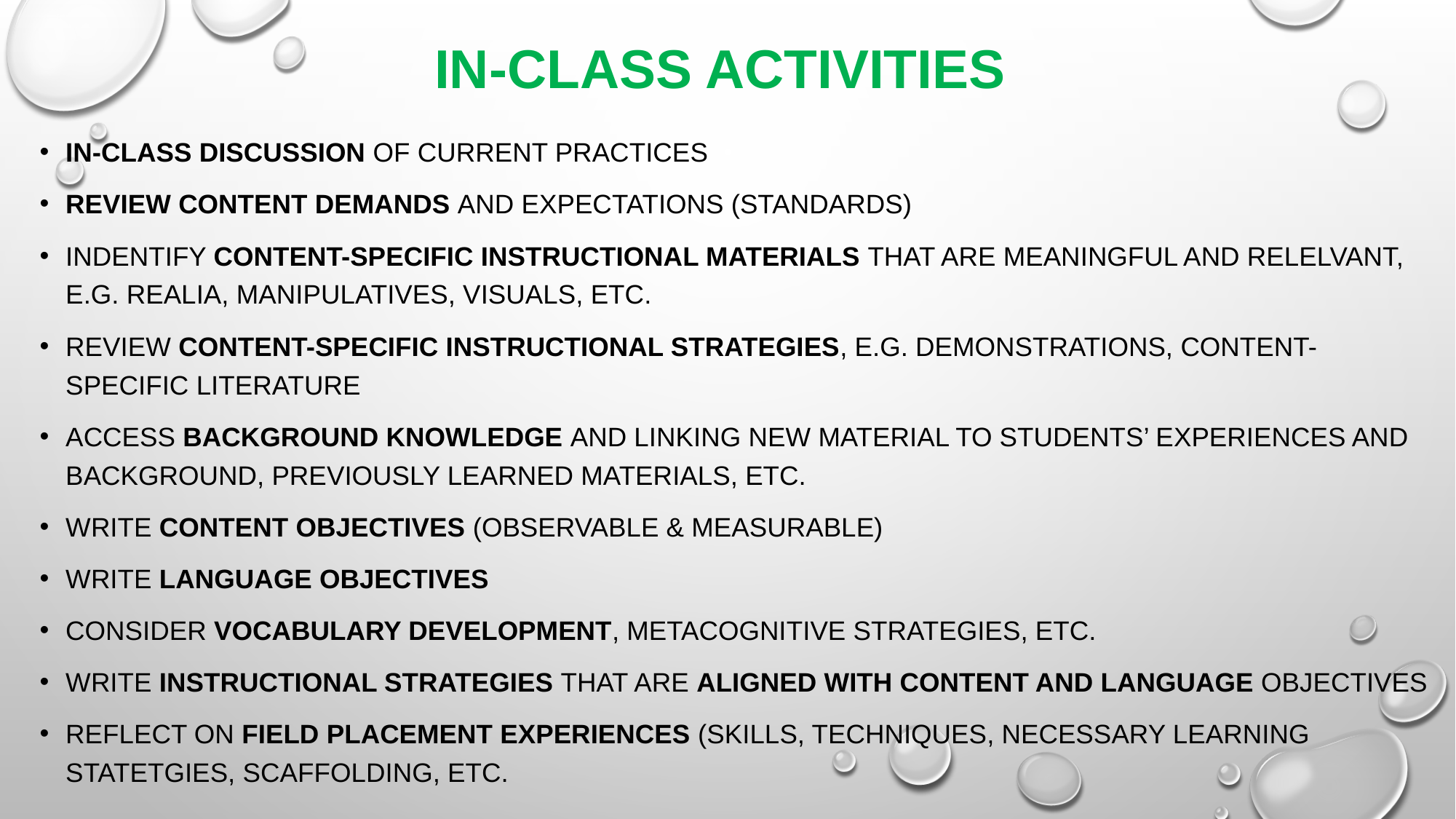

# IN-CLASS ACTIVITIES
IN-CLASS DISCUSSION OF CURRENT PRACTICES
REVIEW CONTENT DEMANDS AND EXPECTATIONS (STANDARDS)
INDENTIFY CONTENT-SPECIFIC INSTRUCTIONAL MATERIALS THAT ARE MEANINGFUL AND RELELVANT, E.G. REALIA, MANIPULATIVES, VISUALS, ETC.
REVIEW CONTENT-SPECIFIC INSTRUCTIONAL STRATEGIES, E.G. DEMONSTRATIONS, CONTENT-SPECIFIC LITERATURE
ACCESS BACKGROUND KNOWLEDGE AND LINKING NEW MATERIAL TO STUDENTS’ EXPERIENCES AND BACKGROUND, PREVIOUSLY LEARNED MATERIALS, ETC.
WRITE CONTENT OBJECTIVES (OBSERVABLE & MEASURABLE)
WRITE LANGUAGE OBJECTIVES
CONSIDER VOCABULARY DEVELOPMENT, METACOGNITIVE STRATEGIES, ETC.
WRITE INSTRUCTIONAL STRATEGIES THAT ARE ALIGNED WITH CONTENT AND LANGUAGE OBJECTIVES
REFLECT ON FIELD PLACEMENT EXPERIENCES (SKILLS, TECHNIQUES, NECESSARY LEARNING STATETGIES, SCAFFOLDING, ETC.